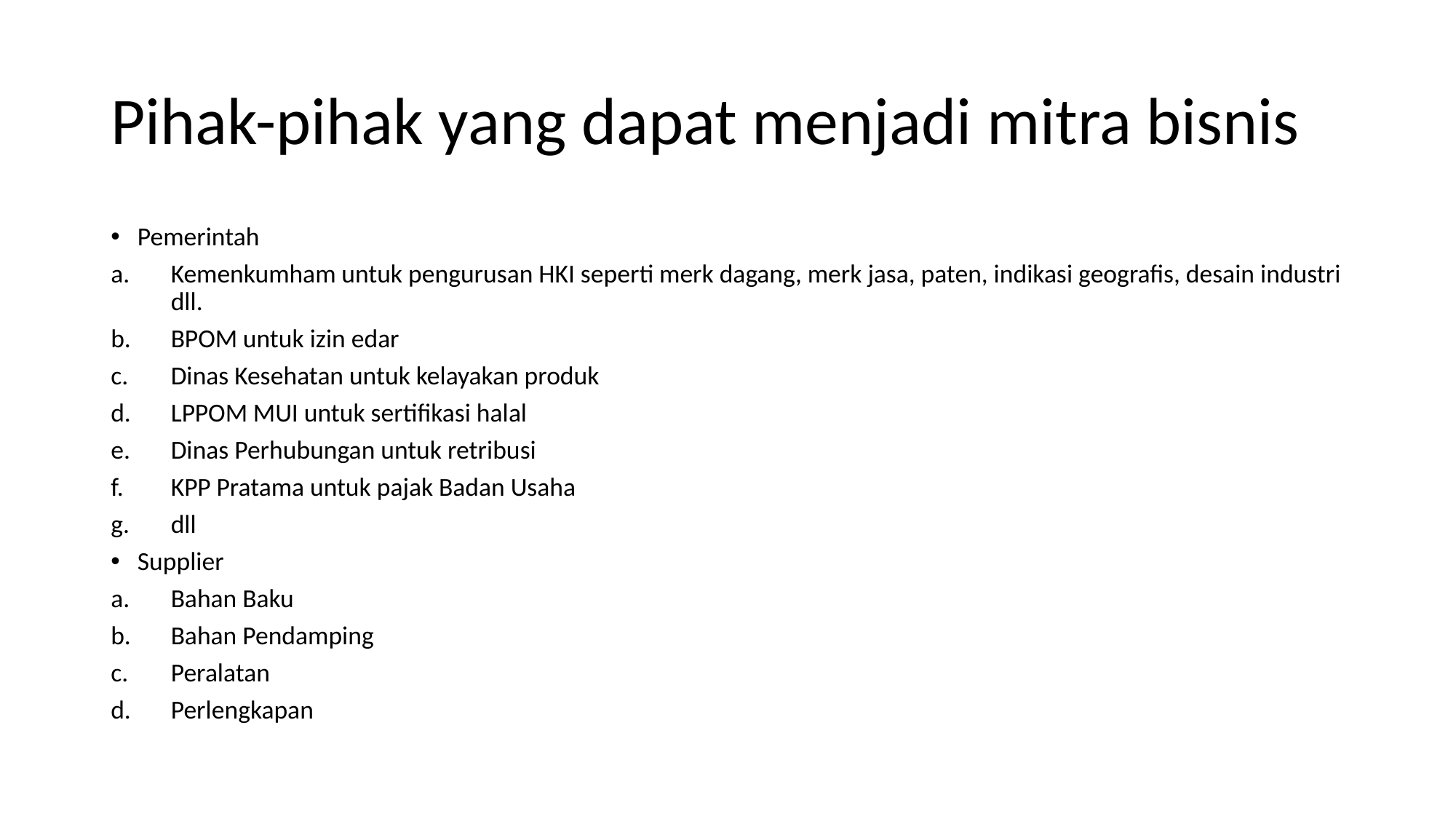

# Pihak-pihak yang dapat menjadi mitra bisnis
Pemerintah
Kemenkumham untuk pengurusan HKI seperti merk dagang, merk jasa, paten, indikasi geografis, desain industri dll.
BPOM untuk izin edar
Dinas Kesehatan untuk kelayakan produk
LPPOM MUI untuk sertifikasi halal
Dinas Perhubungan untuk retribusi
KPP Pratama untuk pajak Badan Usaha
dll
Supplier
Bahan Baku
Bahan Pendamping
Peralatan
Perlengkapan